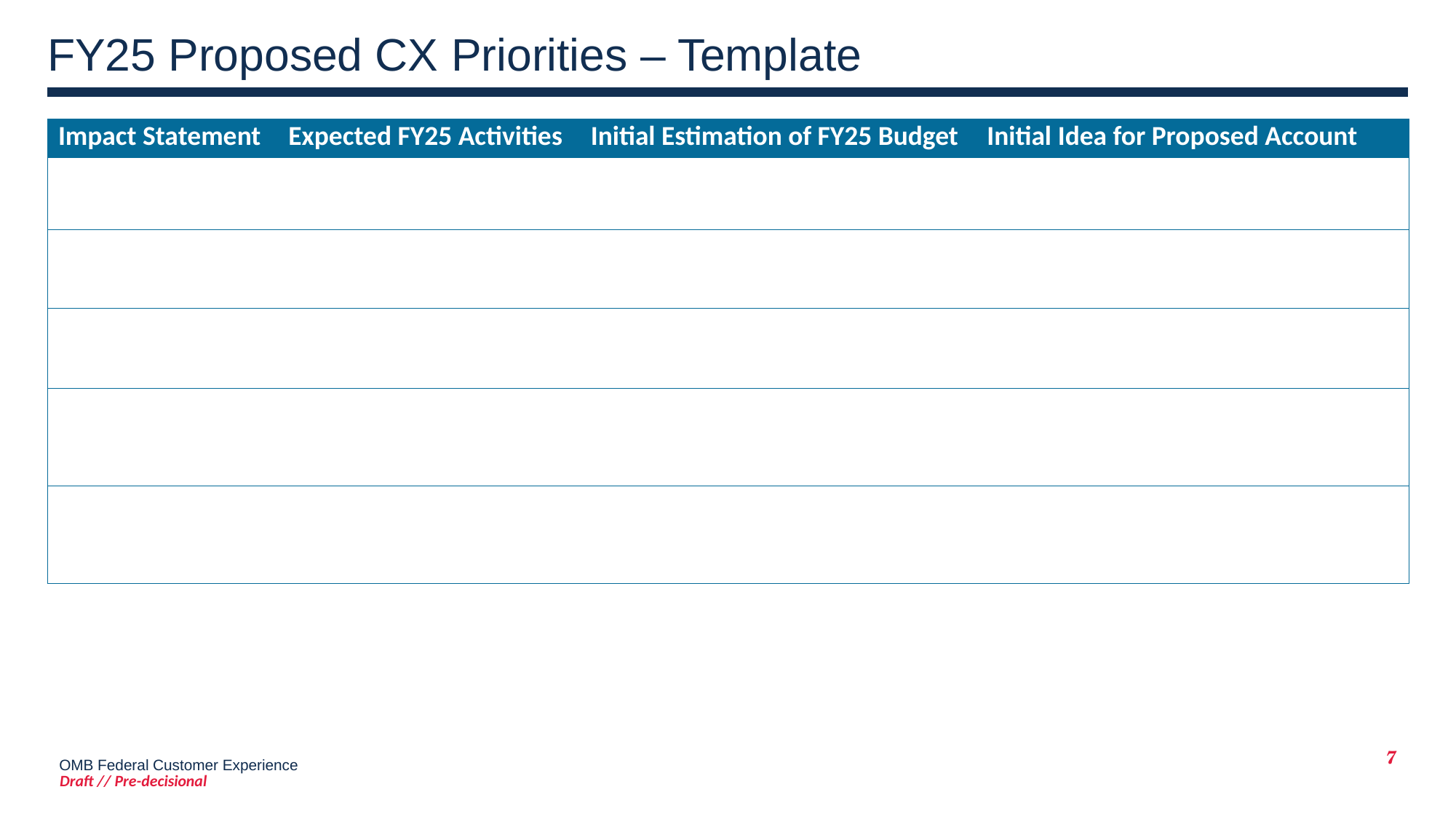

FY25 Proposed CX Priorities – Template

| Impact Statement | Expected FY25 Activities | Initial Estimation of FY25 Budget | Initial Idea for Proposed Account |
| --- | --- | --- | --- |
|  |  |  |  |
|  |  |  |  |
|  |  |  |  |
|  |  |  |  |
|  |  |  |  |
7